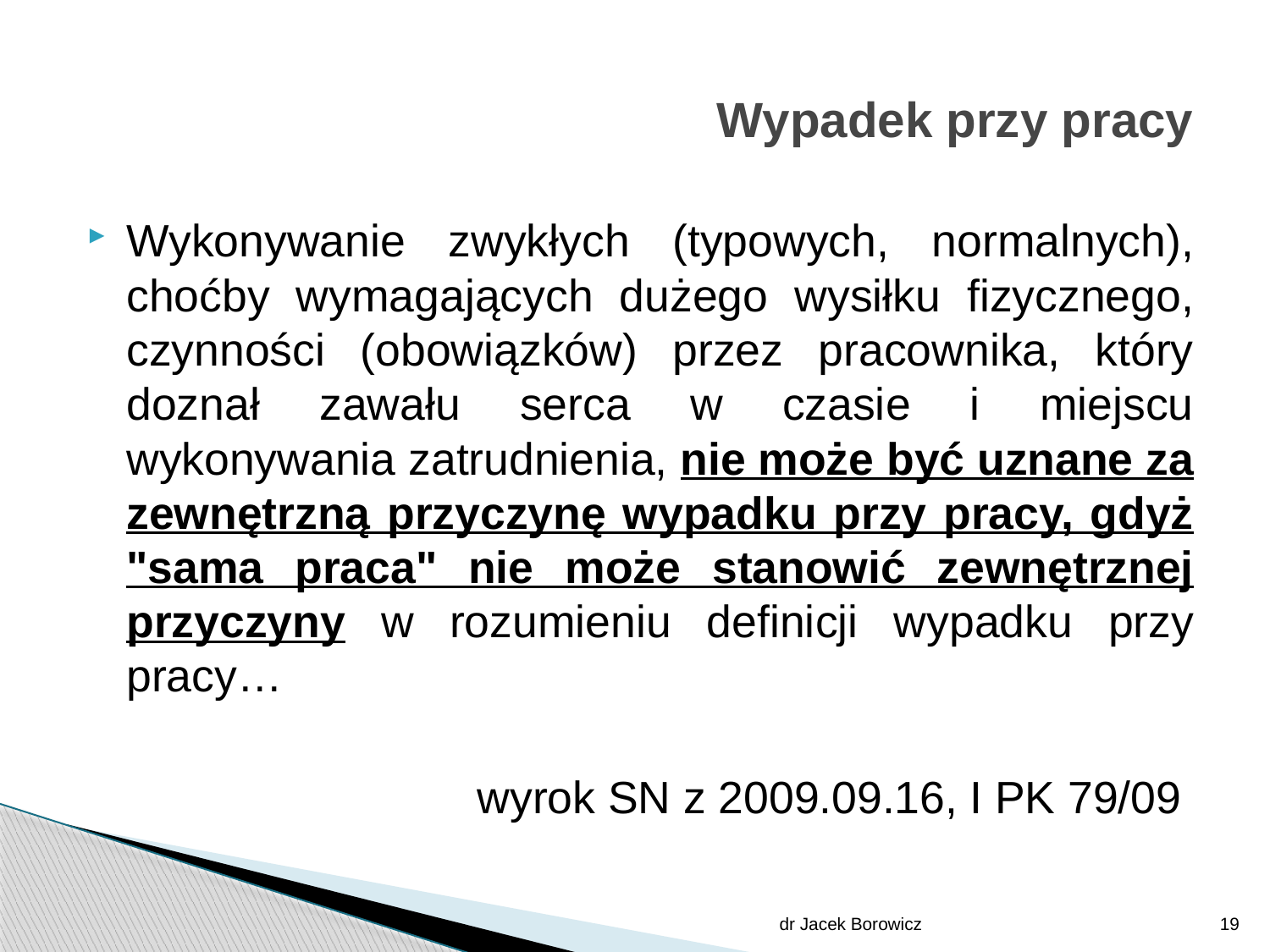

# Wypadek przy pracy
Wykonywanie zwykłych (typowych, normalnych), choćby wymagających dużego wysiłku fizycznego, czynności (obowiązków) przez pracownika, który doznał zawału serca w czasie i miejscu wykonywania zatrudnienia, nie może być uznane za zewnętrzną przyczynę wypadku przy pracy, gdyż "sama praca" nie może stanowić zewnętrznej przyczyny w rozumieniu definicji wypadku przy pracy…

wyrok SN z 2009.09.16, I PK 79/09

dr Jacek Borowicz
19